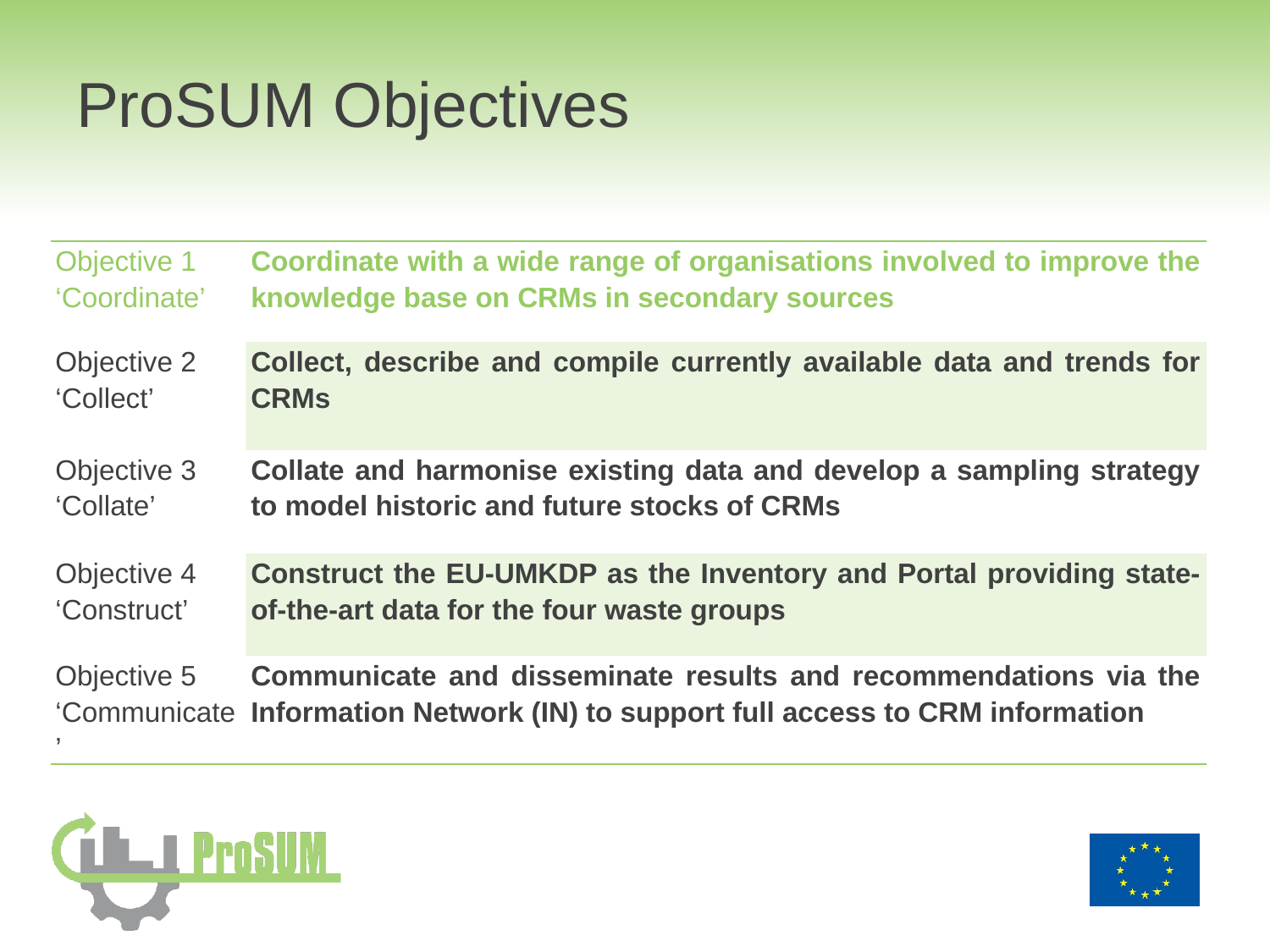

# ProSUM Objectives
| Objective 1 ‘Coordinate’ | Coordinate with a wide range of organisations involved to improve the knowledge base on CRMs in secondary sources |
| --- | --- |
| Objective 2 ‘Collect’ | Collect, describe and compile currently available data and trends for CRMs |
| Objective 3 ‘Collate’ | Collate and harmonise existing data and develop a sampling strategy to model historic and future stocks of CRMs |
| Objective 4 ‘Construct’ | Construct the EU-UMKDP as the Inventory and Portal providing state-of-the-art data for the four waste groups |
| Objective 5 ‘Communicate’ | Communicate and disseminate results and recommendations via the Information Network (IN) to support full access to CRM information |